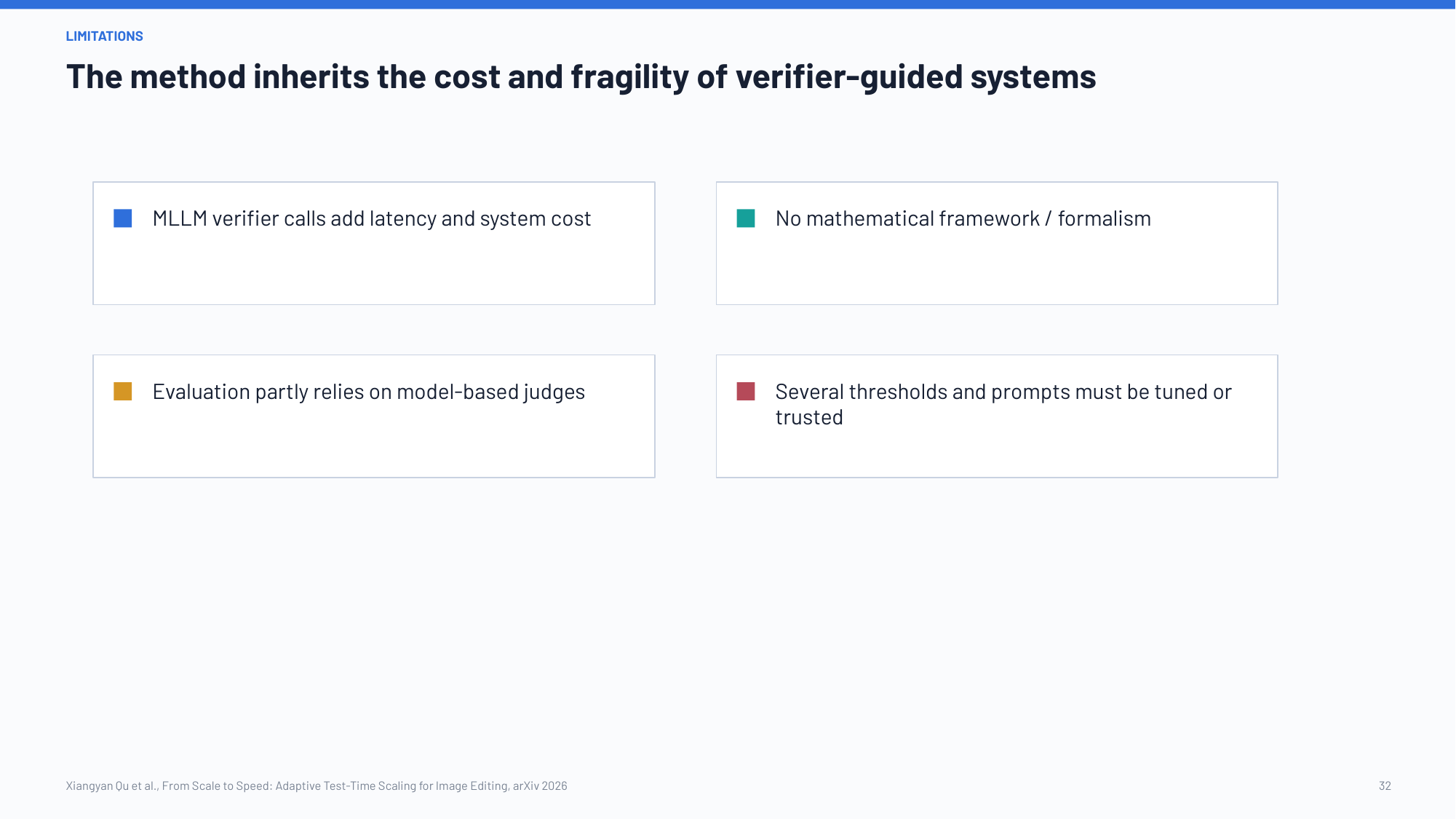

LIMITATIONS
The method inherits the cost and fragility of verifier-guided systems

MLLM verifier calls add latency and system cost
No mathematical framework / formalism

Evaluation partly relies on model-based judges
Several thresholds and prompts must be tuned or trusted

Xiangyan Qu et al., From Scale to Speed: Adaptive Test-Time Scaling for Image Editing, arXiv 2026
32